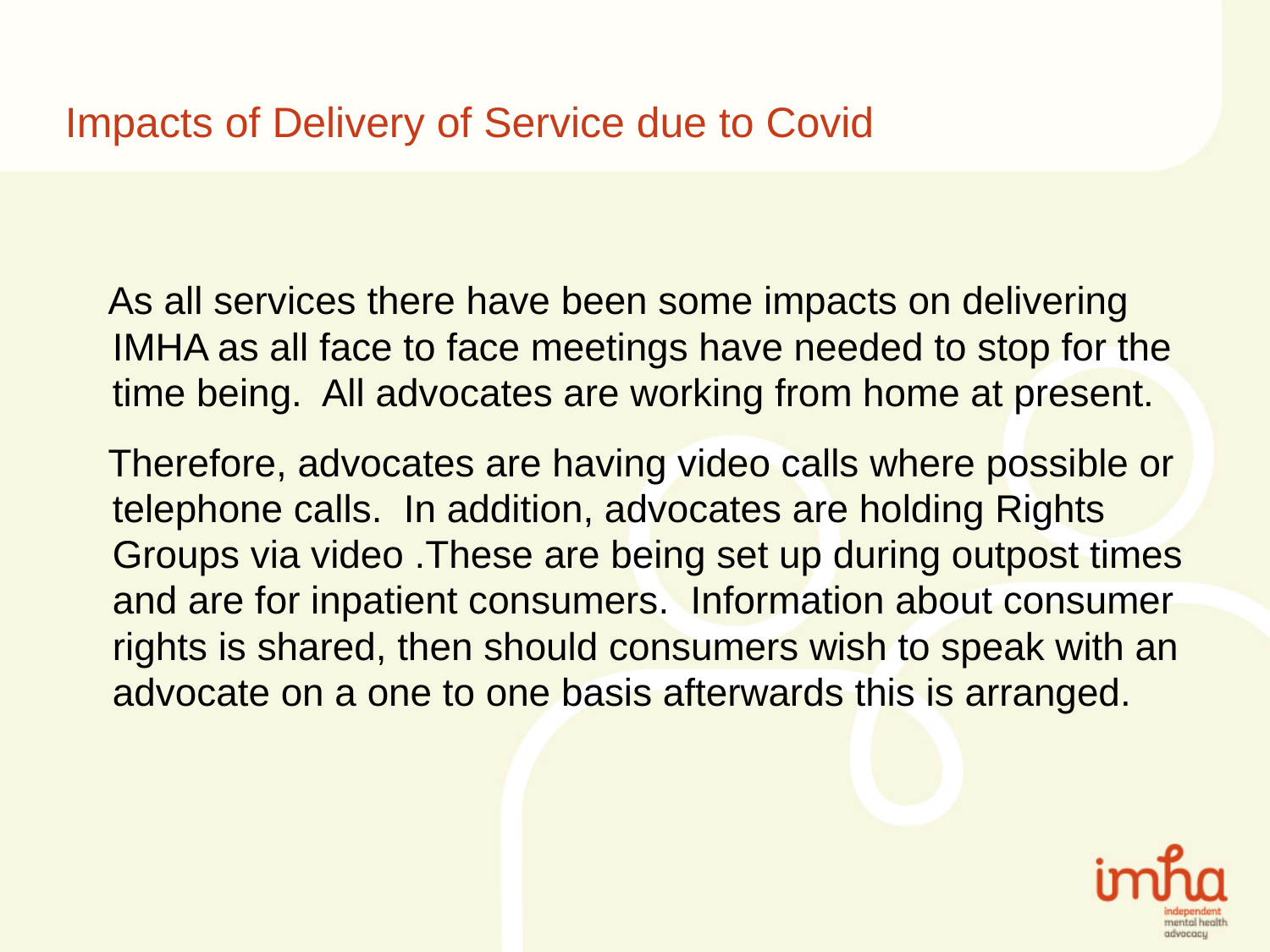

# Impacts of Delivery of Service due to Covid

    As all services there have been some impacts on delivering IMHA as all face to face meetings have needed to stop for the time being.  All advocates are working from home at present.
    Therefore, advocates are having video calls where possible or telephone calls.  In addition, advocates are holding Rights Groups via video .These are being set up during outpost times and are for inpatient consumers.  Information about consumer rights is shared, then should consumers wish to speak with an advocate on a one to one basis afterwards this is arranged.